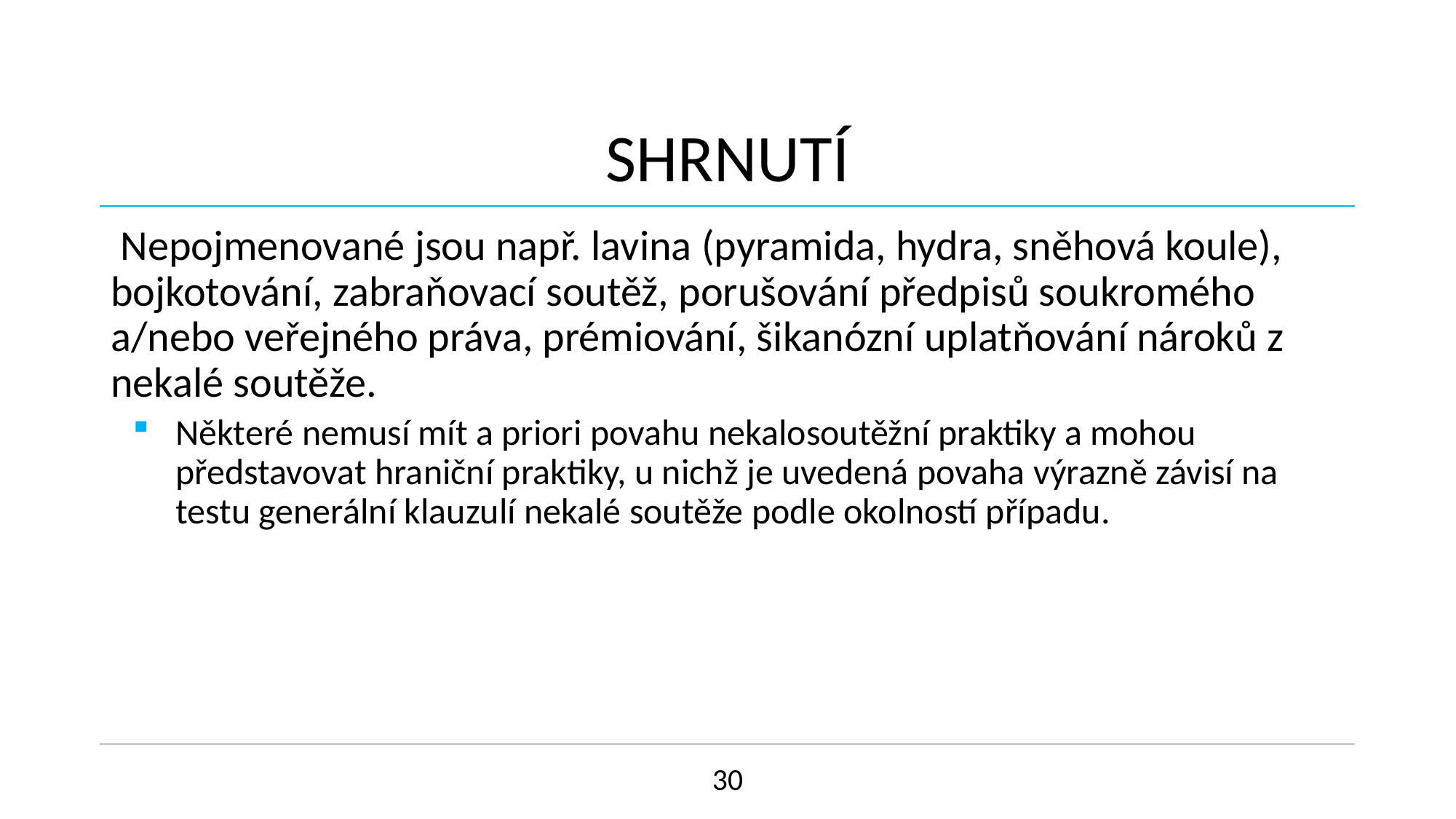

# SHRNUTÍ
Nepojmenované jsou např. lavina (pyramida, hydra, sněhová koule), bojkotování, zabraňovací soutěž, porušování předpisů soukromého a/nebo veřejného práva, prémiování, šikanózní uplatňování nároků z nekalé soutěže.
Některé nemusí mít a priori povahu nekalosoutěžní praktiky a mohou představovat hraniční praktiky, u nichž je uvedená povaha výrazně závisí na testu generální klauzulí nekalé soutěže podle okolností případu.